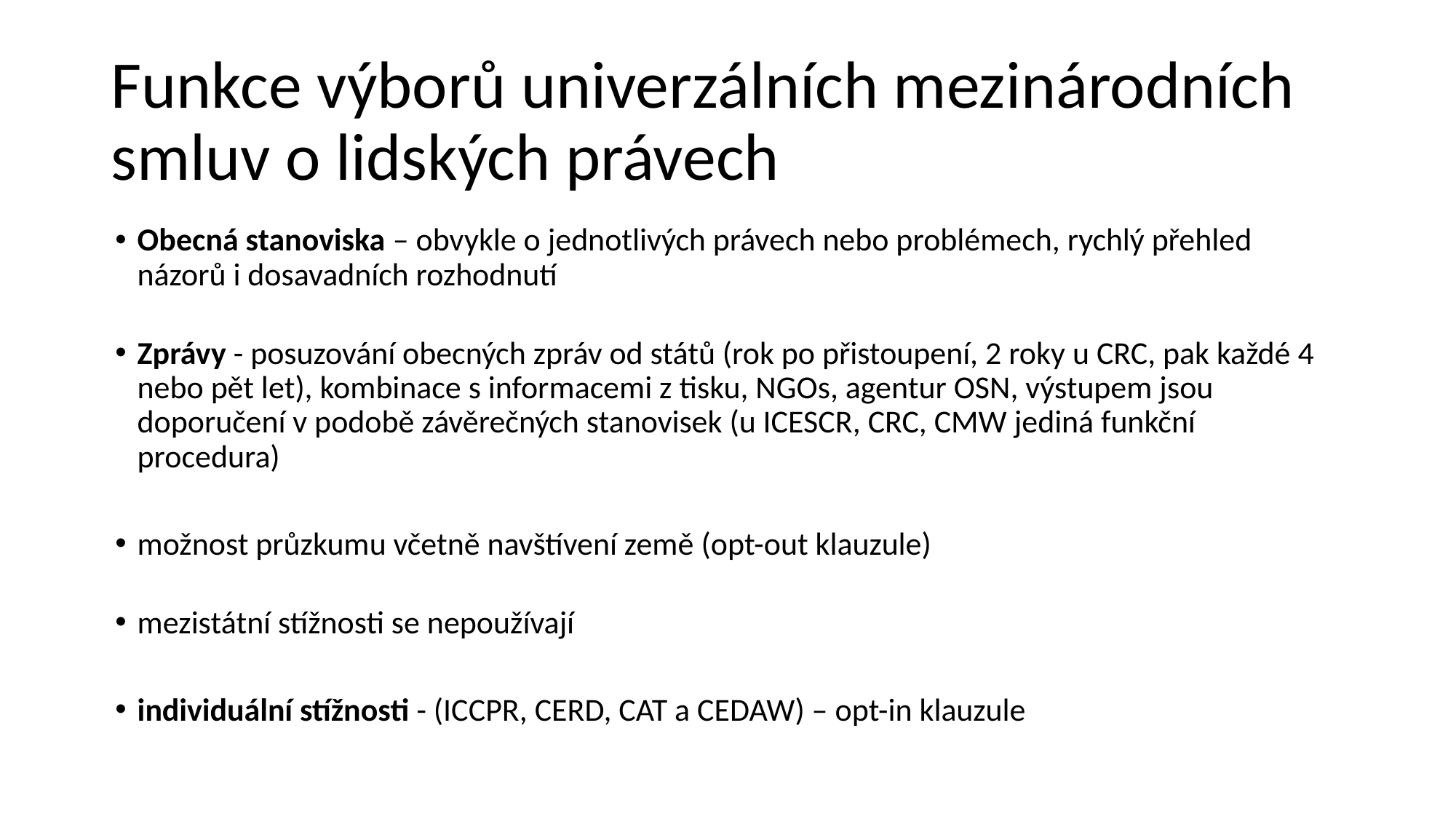

# Funkce výborů univerzálních mezinárodních smluv o lidských právech
Obecná stanoviska – obvykle o jednotlivých právech nebo problémech, rychlý přehled názorů i dosavadních rozhodnutí

Zprávy - posuzování obecných zpráv od států (rok po přistoupení, 2 roky u CRC, pak každé 4 nebo pět let), kombinace s informacemi z tisku, NGOs, agentur OSN, výstupem jsou doporučení v podobě závěrečných stanovisek (u ICESCR, CRC, CMW jediná funkční procedura)

možnost průzkumu včetně navštívení země (opt-out klauzule)

mezistátní stížnosti se nepoužívají

individuální stížnosti - (ICCPR, CERD, CAT a CEDAW) – opt-in klauzule